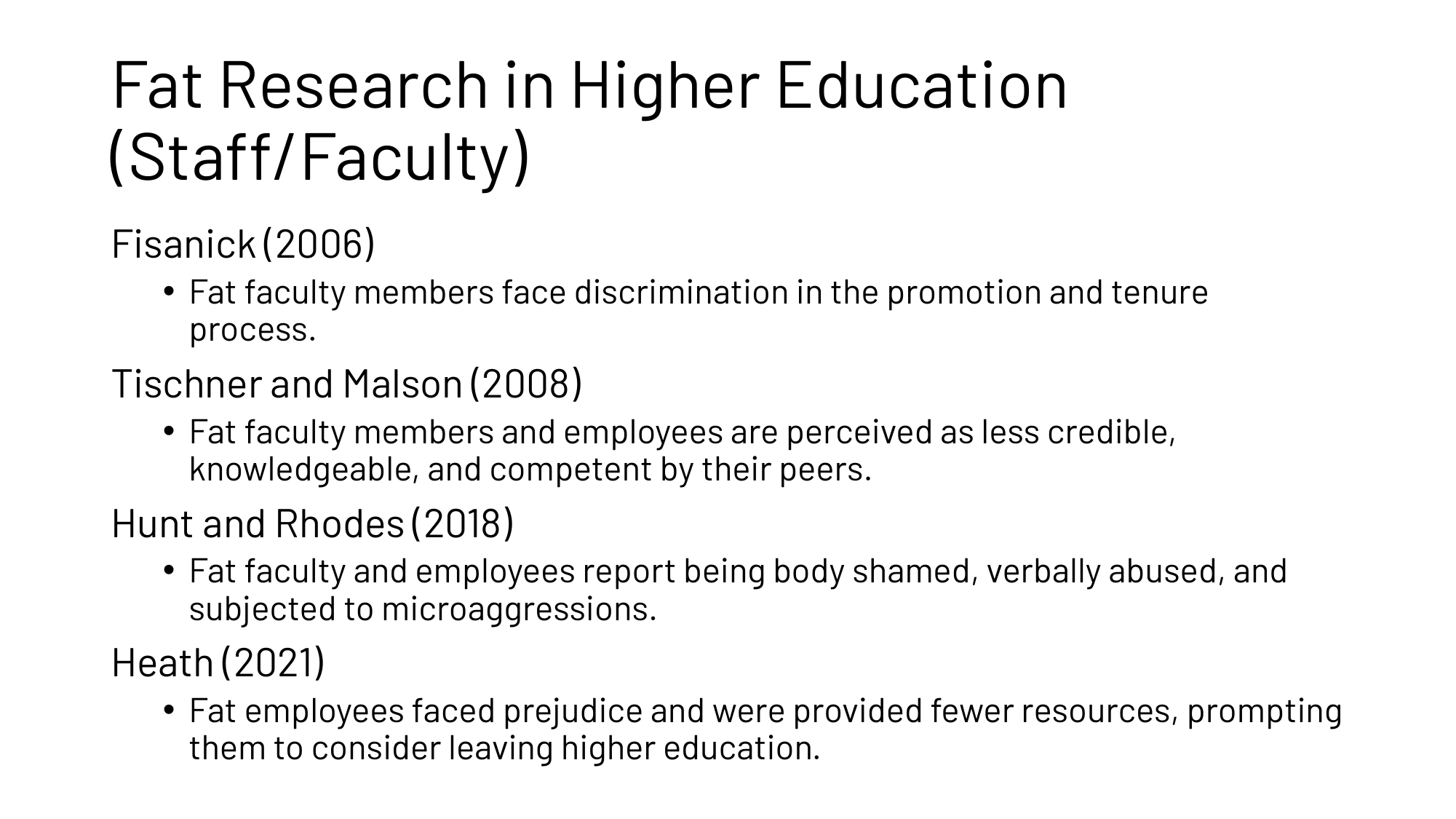

# Fat Research in Higher Education (Staff/Faculty)
Fisanick (2006)
Fat faculty members face discrimination in the promotion and tenure process.
Tischner and Malson (2008)
Fat faculty members and employees are perceived as less credible, knowledgeable, and competent by their peers.
Hunt and Rhodes (2018)
Fat faculty and employees report being body shamed, verbally abused, and subjected to microaggressions.
Heath (2021)
Fat employees faced prejudice and were provided fewer resources, prompting them to consider leaving higher education.